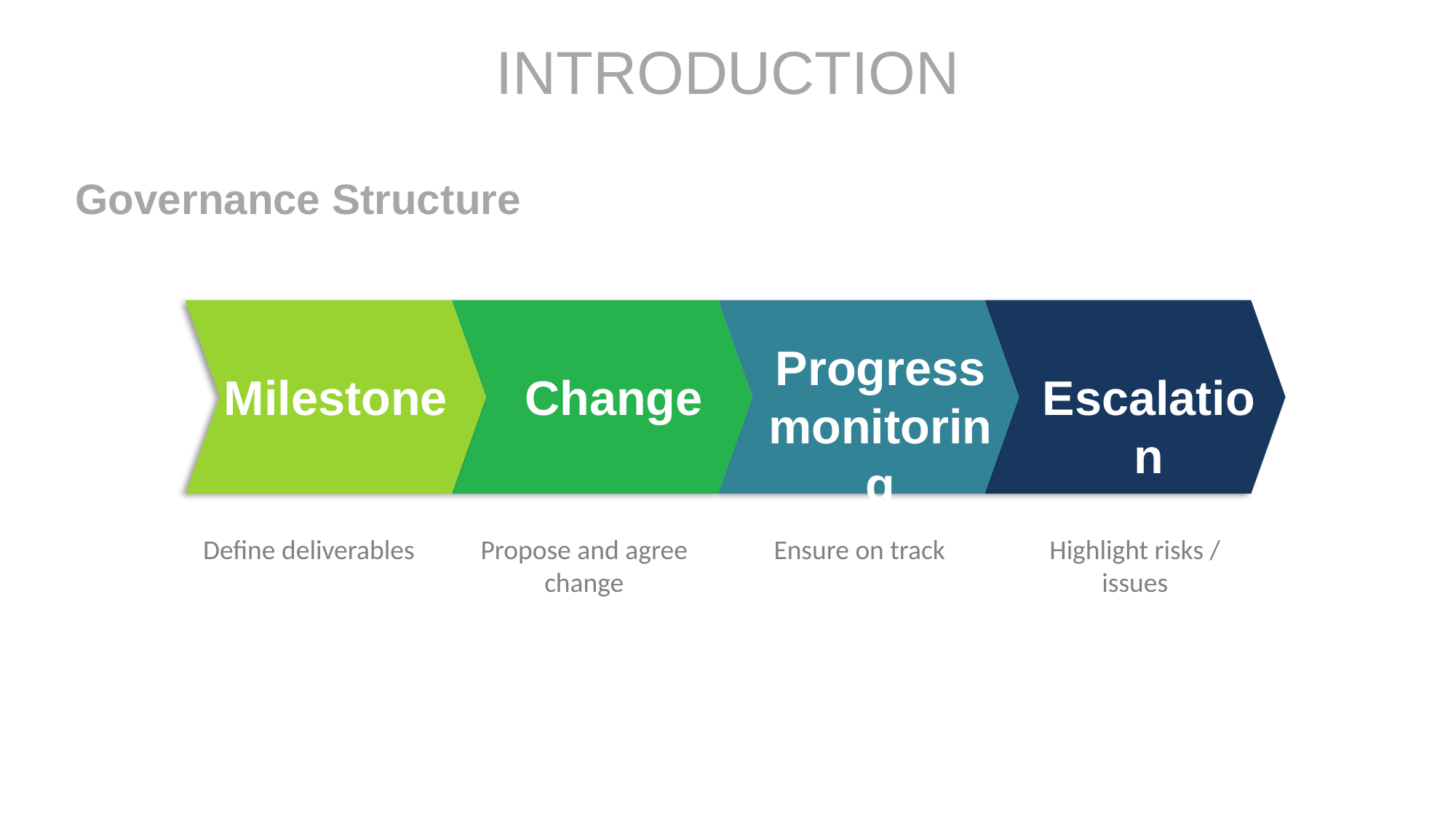

INTRODUCTION
Governance Structure

Progress monitoring
Milestone
Change
Escalation
Define deliverables
Propose and agree change
Ensure on track
Highlight risks / issues